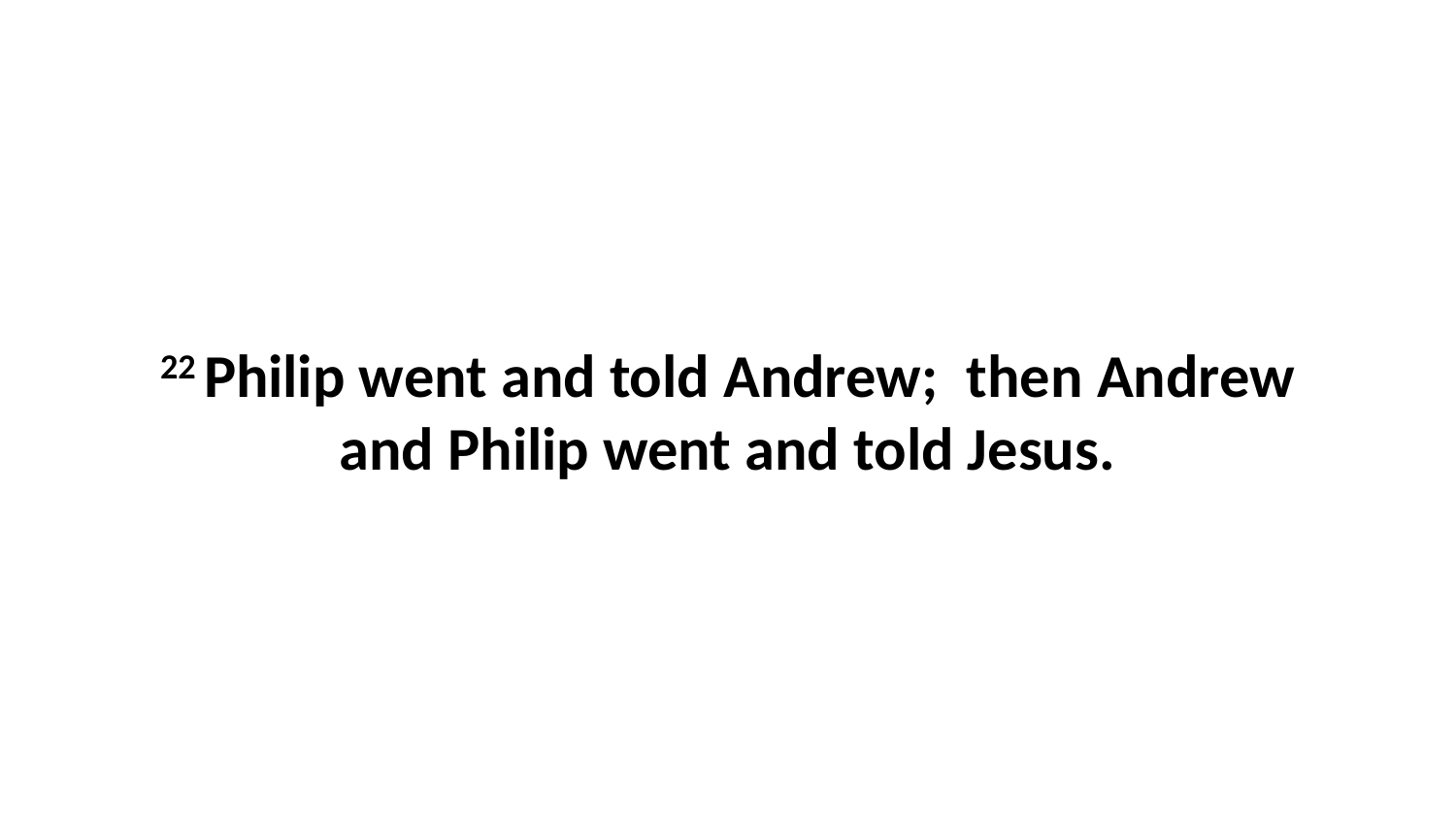

22 Philip went and told Andrew;  then Andrew and Philip went and told Jesus.